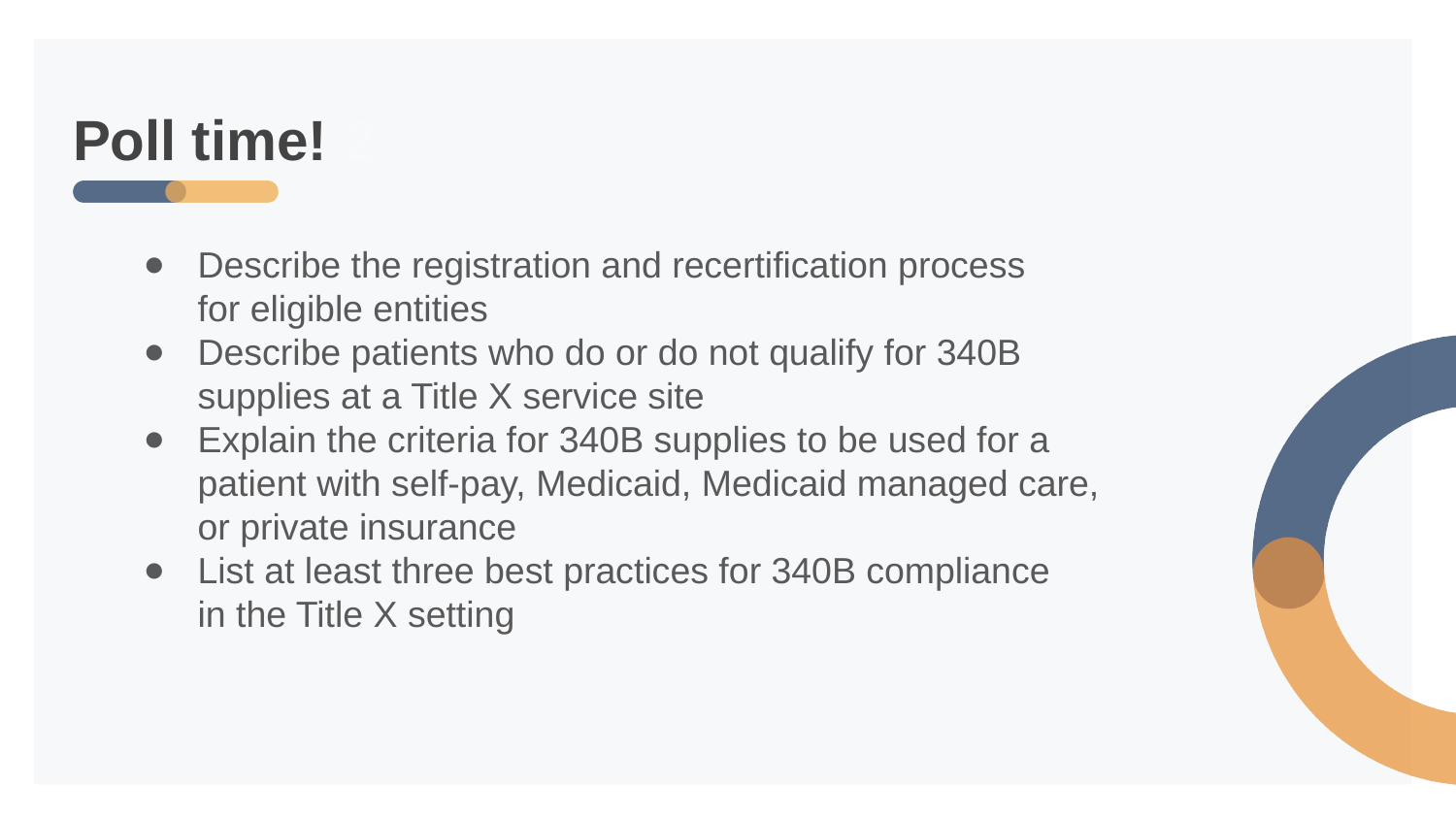

# Poll time! 2
Describe the registration and recertification process
for eligible entities
Describe patients who do or do not qualify for 340B
supplies at a Title X service site
Explain the criteria for 340B supplies to be used for a
patient with self-pay, Medicaid, Medicaid managed care,
or private insurance
List at least three best practices for 340B compliance
in the Title X setting